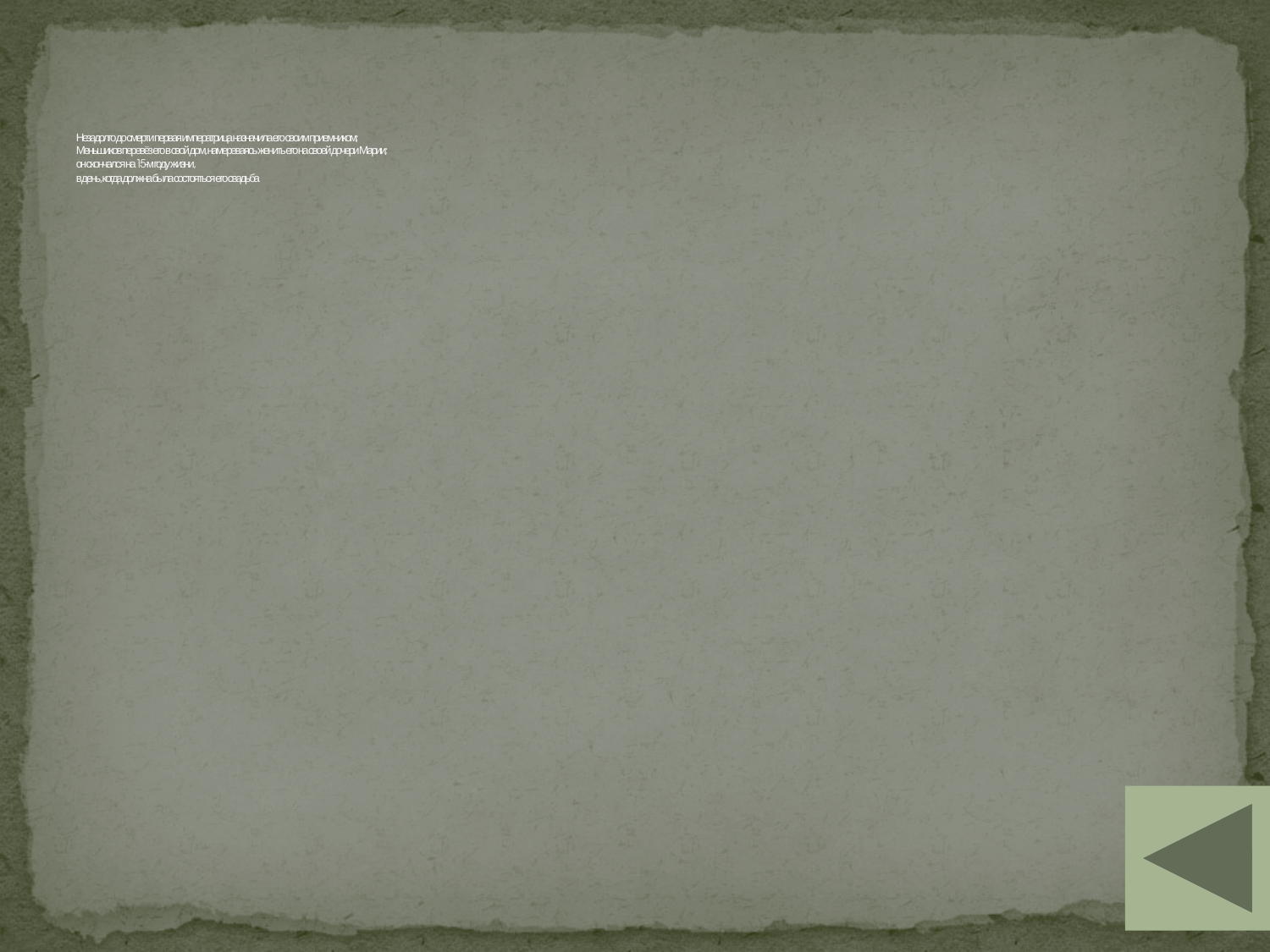

# Незадолго до смерти первая императрица назначила его своим приемником; Меньшиков перевёз его в свой дом, намереваясь женить его на своей дочери Марии; он скончался на 15-м году жизни, в день, когда должна была состояться его свадьба